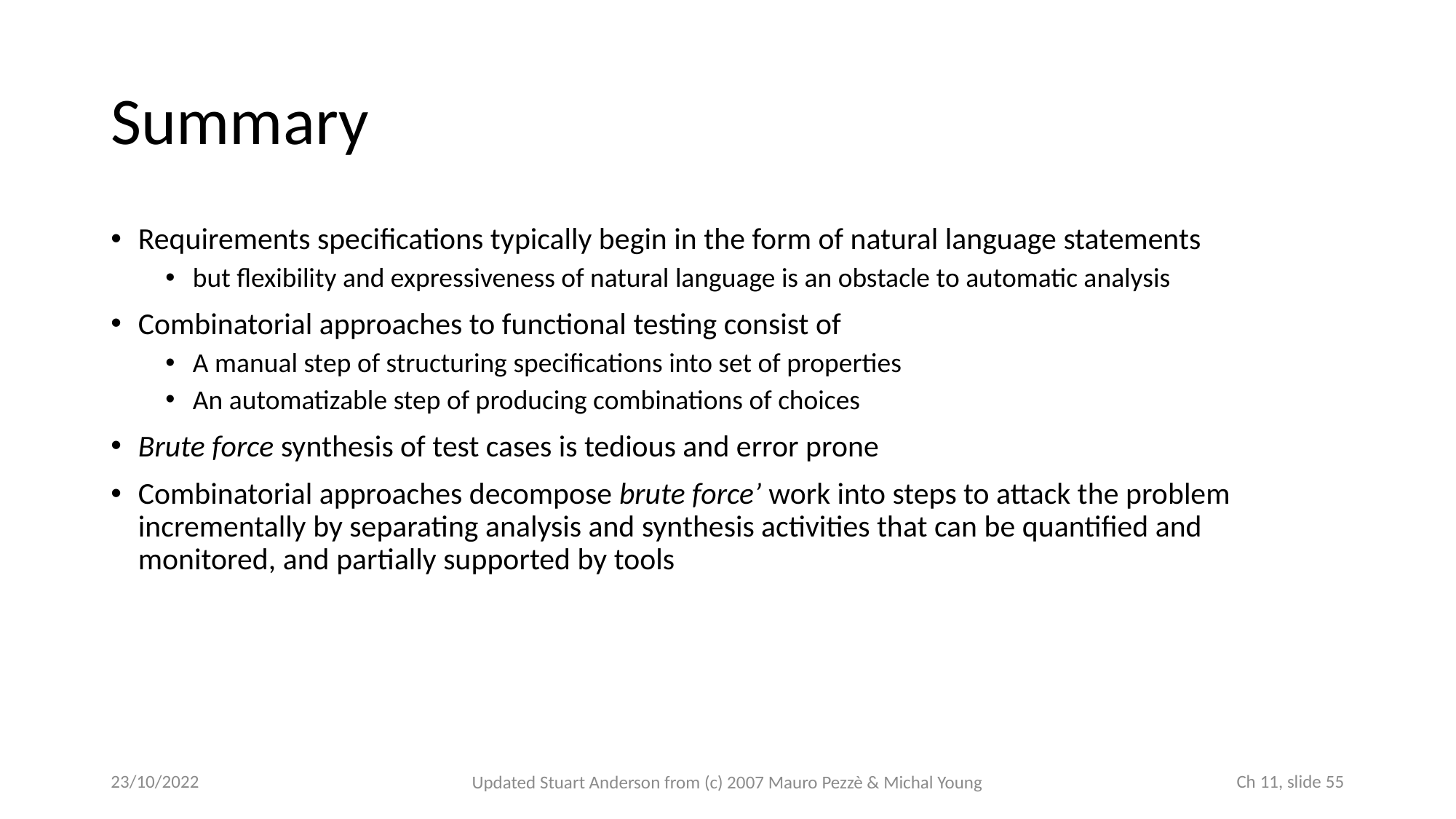

# Summary
Requirements specifications typically begin in the form of natural language statements
but flexibility and expressiveness of natural language is an obstacle to automatic analysis
Combinatorial approaches to functional testing consist of
A manual step of structuring specifications into set of properties
An automatizable step of producing combinations of choices
Brute force synthesis of test cases is tedious and error prone
Combinatorial approaches decompose brute force’ work into steps to attack the problem incrementally by separating analysis and synthesis activities that can be quantified and monitored, and partially supported by tools
23/10/2022
 Ch 11, slide 55
Updated Stuart Anderson from (c) 2007 Mauro Pezzè & Michal Young